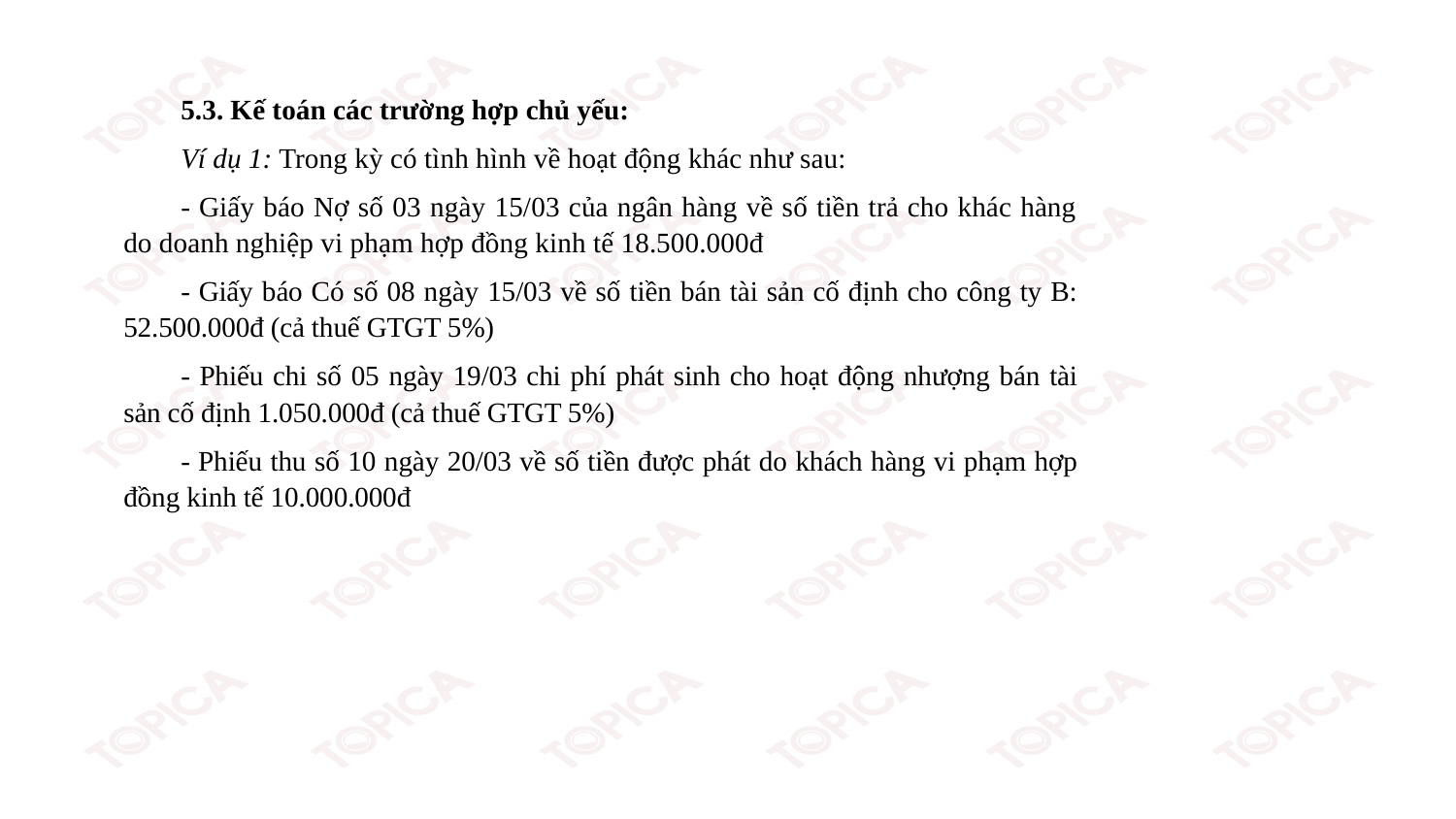

5.3. Kế toán các trường hợp chủ yếu:
Ví dụ 1: Trong kỳ có tình hình về hoạt động khác như sau:
- Giấy báo Nợ số 03 ngày 15/03 của ngân hàng về số tiền trả cho khác hàng do doanh nghiệp vi phạm hợp đồng kinh tế 18.500.000đ
- Giấy báo Có số 08 ngày 15/03 về số tiền bán tài sản cố định cho công ty B: 52.500.000đ (cả thuế GTGT 5%)
- Phiếu chi số 05 ngày 19/03 chi phí phát sinh cho hoạt động nhượng bán tài sản cố định 1.050.000đ (cả thuế GTGT 5%)
- Phiếu thu số 10 ngày 20/03 về số tiền được phát do khách hàng vi phạm hợp đồng kinh tế 10.000.000đ